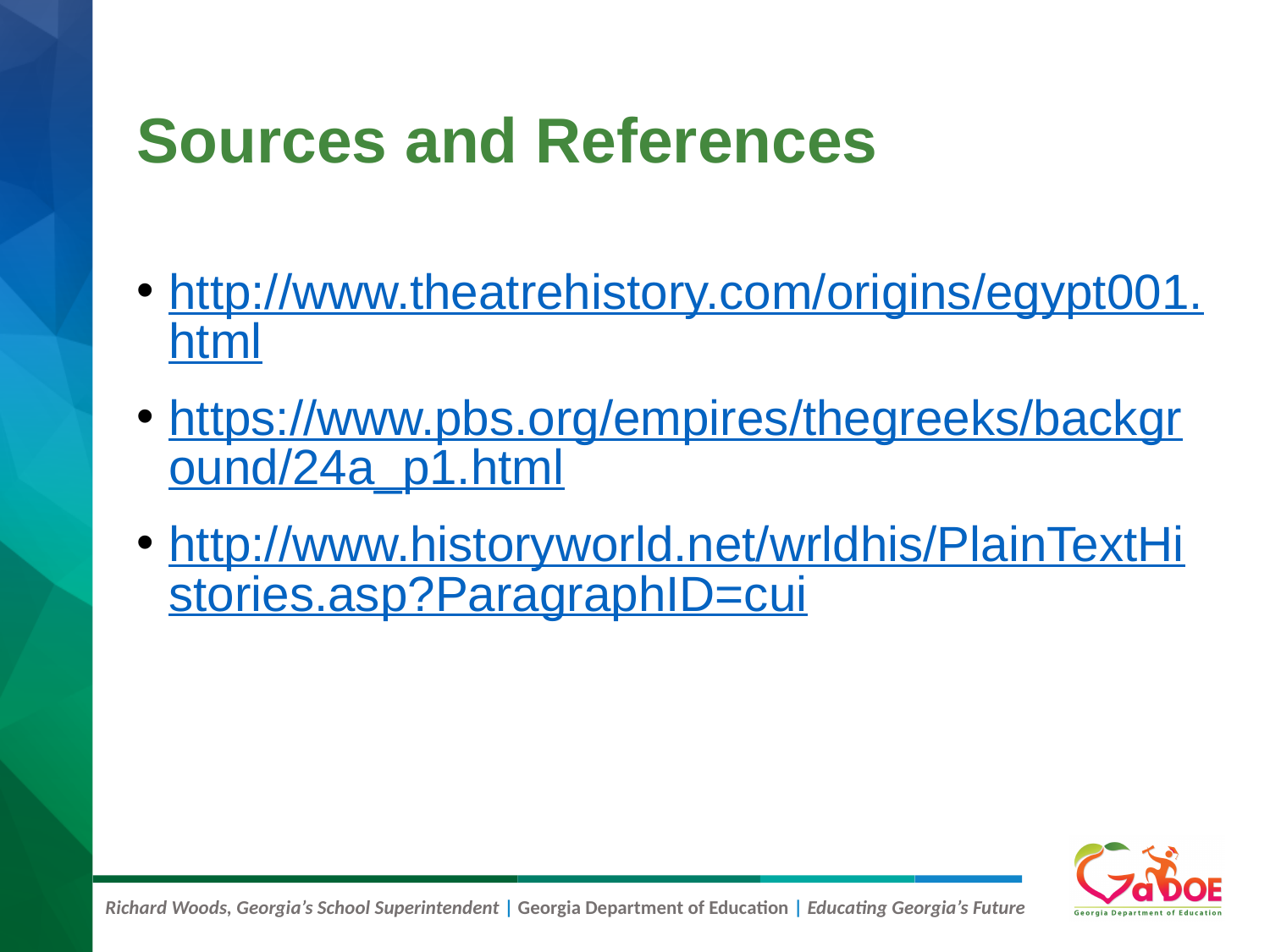

# Sources and References
http://www.theatrehistory.com/origins/egypt001.html
https://www.pbs.org/empires/thegreeks/background/24a_p1.html
http://www.historyworld.net/wrldhis/PlainTextHistories.asp?ParagraphID=cui